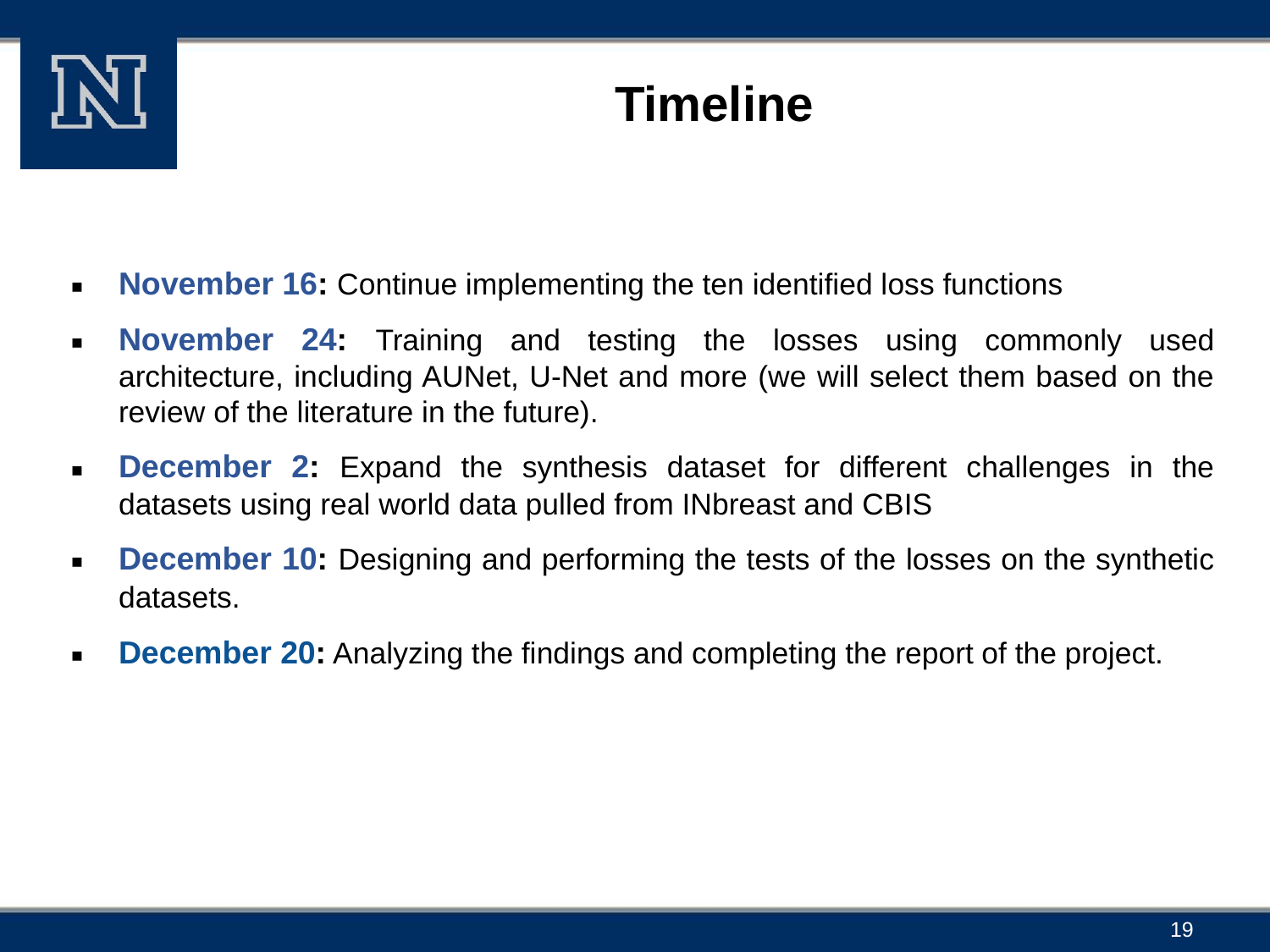

# Timeline

November 16: Continue implementing the ten identified loss functions
November 24: Training and testing the losses using commonly used architecture, including AUNet, U-Net and more (we will select them based on the review of the literature in the future).
December 2: Expand the synthesis dataset for different challenges in the datasets using real world data pulled from INbreast and CBIS
December 10: Designing and performing the tests of the losses on the synthetic datasets.
December 20: Analyzing the findings and completing the report of the project.
19